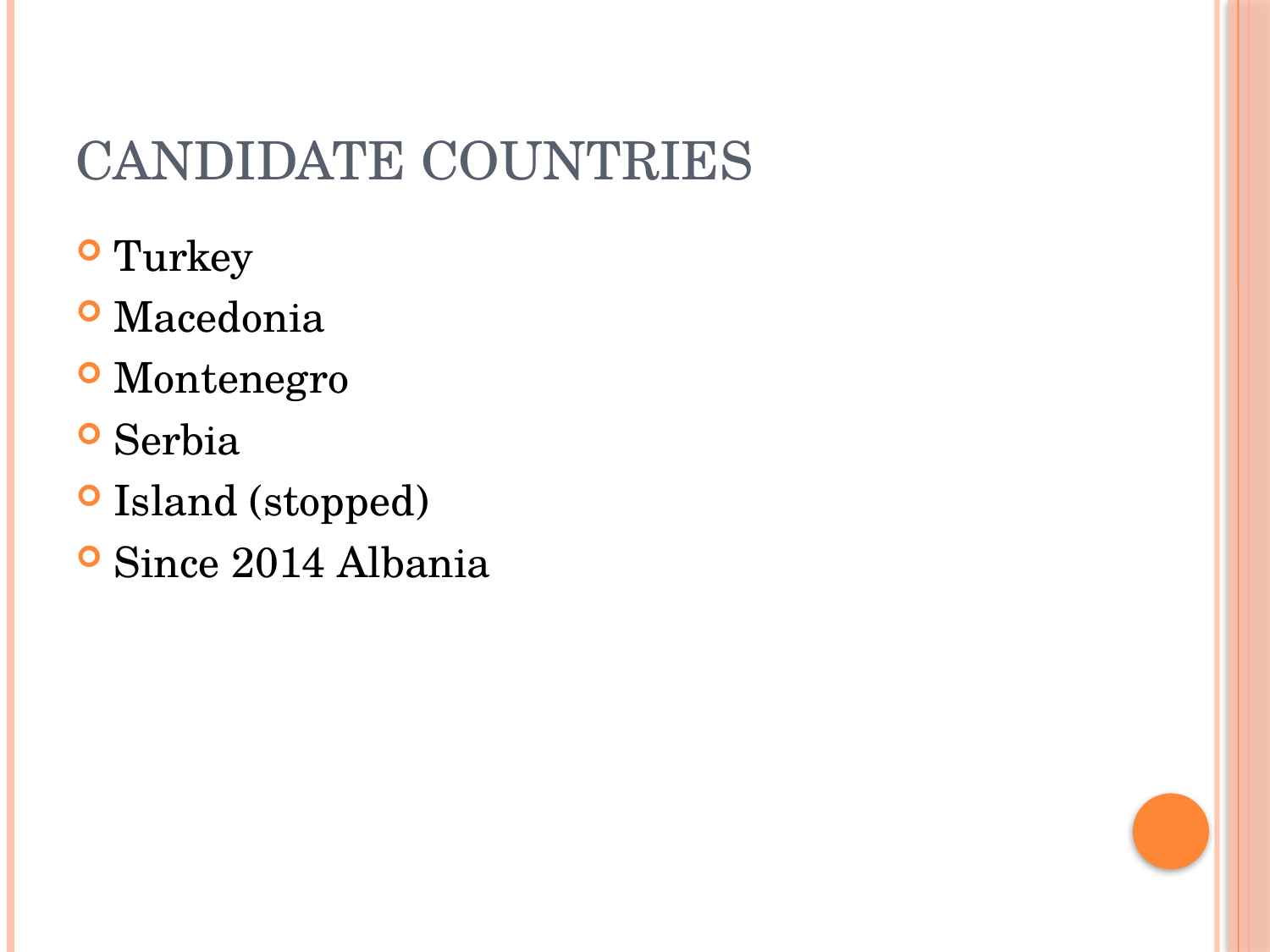

# Candidate Countries
Turkey
Macedonia
Montenegro
Serbia
Island (stopped)
Since 2014 Albania